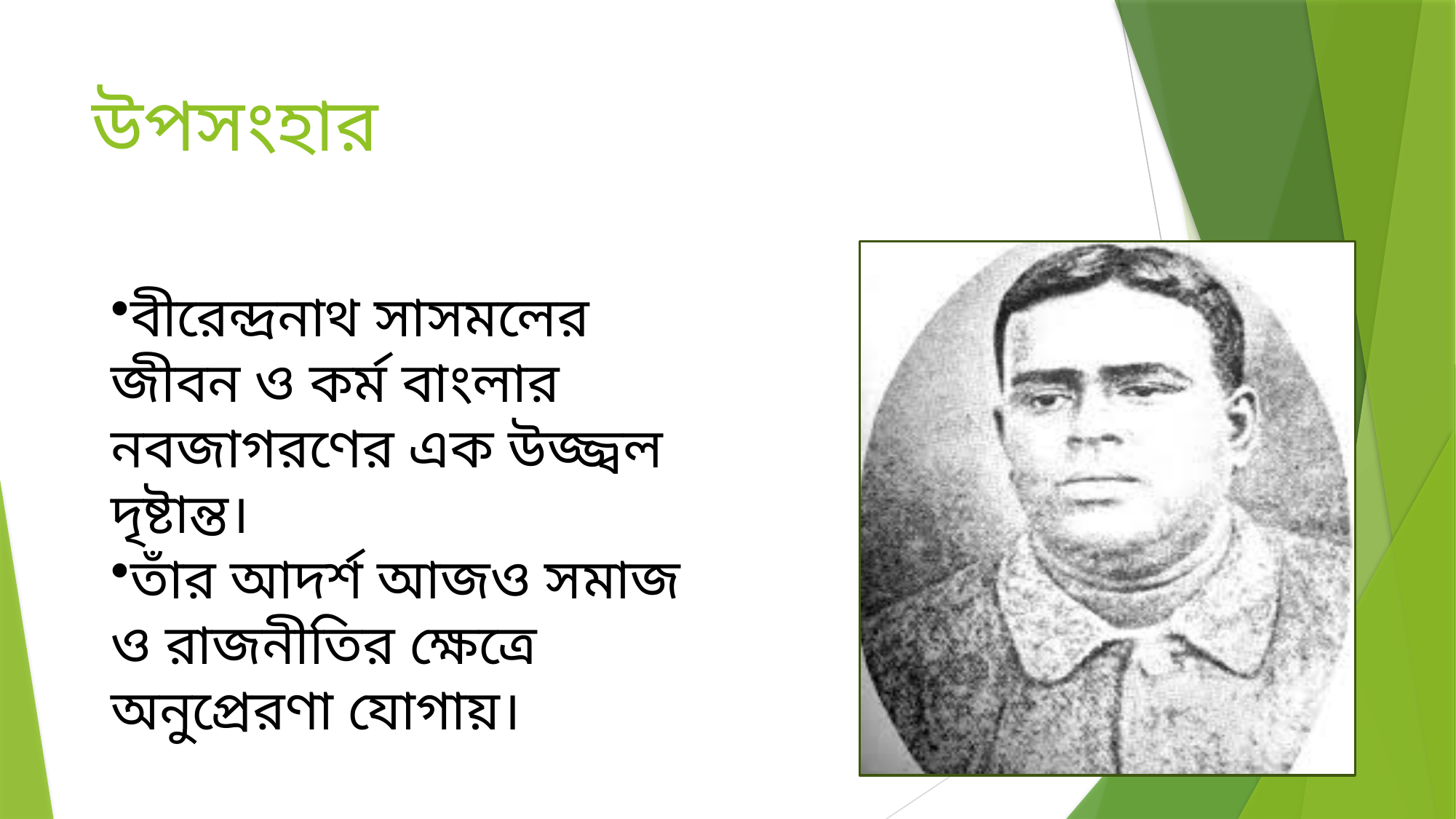

# উপসংহার

বীরেন্দ্রনাথ সাসমলের জীবন ও কর্ম বাংলার নবজাগরণের এক উজ্জ্বল দৃষ্টান্ত।
তাঁর আদর্শ আজও সমাজ ও রাজনীতির ক্ষেত্রে অনুপ্রেরণা যোগায়।